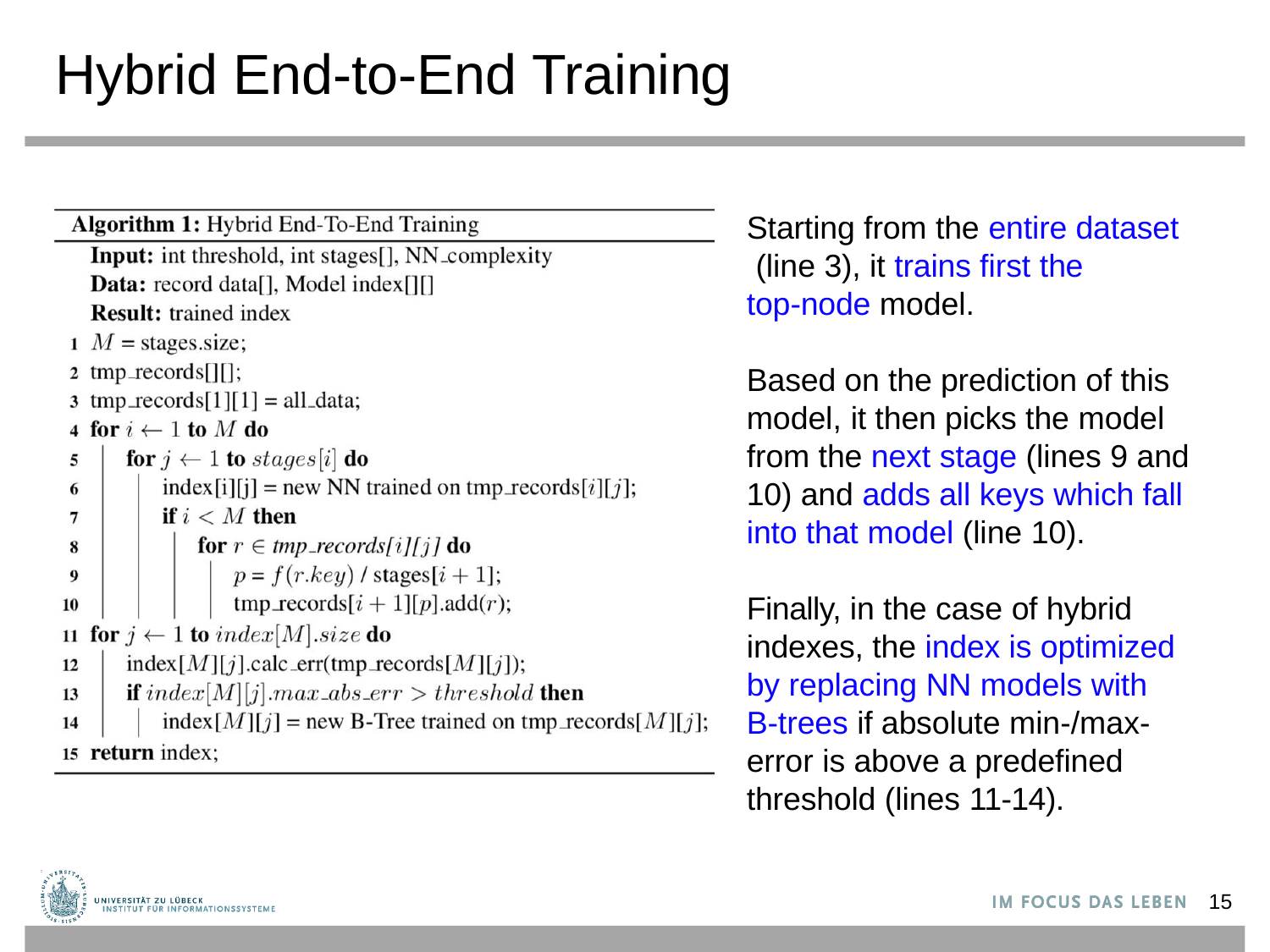

# Hybrid End-to-End Training

Starting from the entire dataset  (line 3), it trains first the
top-node model.

Based on the prediction of this model, it then picks the model from the next stage (lines 9 and 10) and adds all keys which fall into that model (line 10).

Finally, in the case of hybrid indexes, the index is optimized by replacing NN models with
B-trees if absolute min-/max-error is above a predefined threshold (lines 11-14).
15